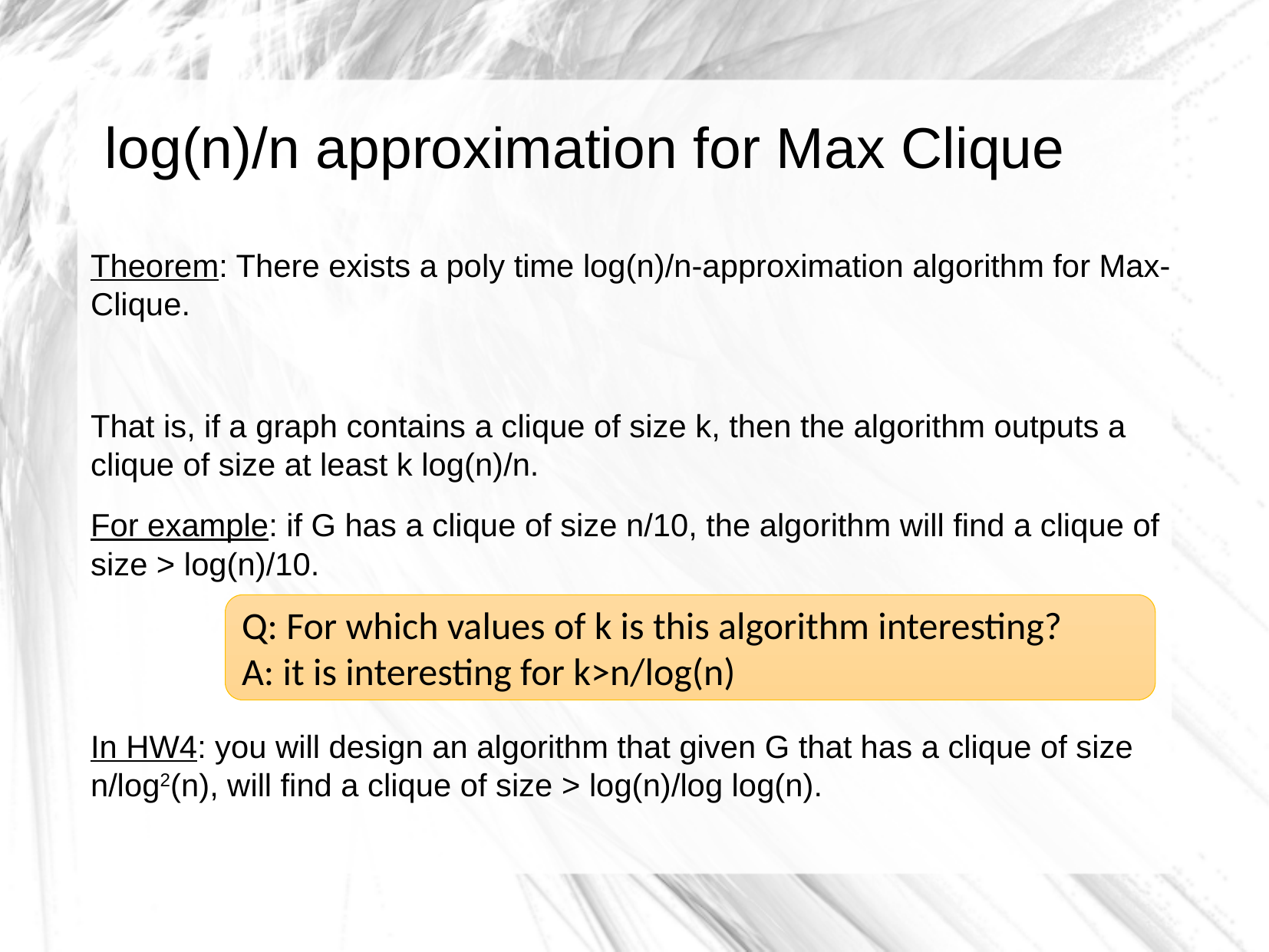

log(n)/n approximation for Max Clique
Theorem: There exists a poly time log(n)/n-approximation algorithm for Max-Clique.

That is, if a graph contains a clique of size k, then the algorithm outputs a clique of size at least k log(n)/n.
For example: if G has a clique of size n/10, the algorithm will find a clique of size > log(n)/10.

In HW4: you will design an algorithm that given G that has a clique of size n/log2(n), will find a clique of size > log(n)/log log(n).

Q: For which values of k is this algorithm interesting?
A: it is interesting for k>n/log(n)